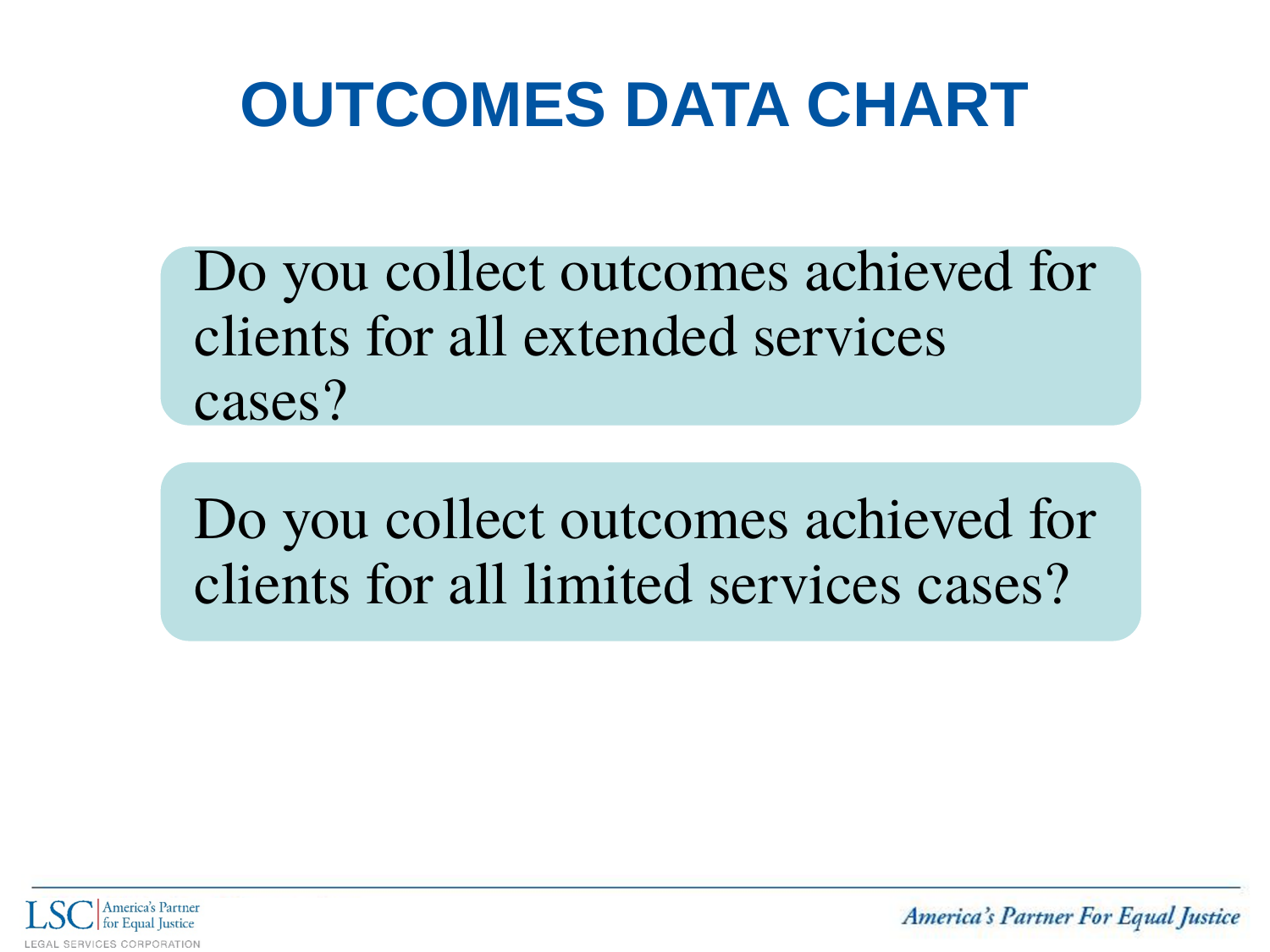

# Outcomes Data Chart
Do you collect outcomes achieved for clients for all extended services cases?
Do you collect outcomes achieved for clients for all limited services cases?